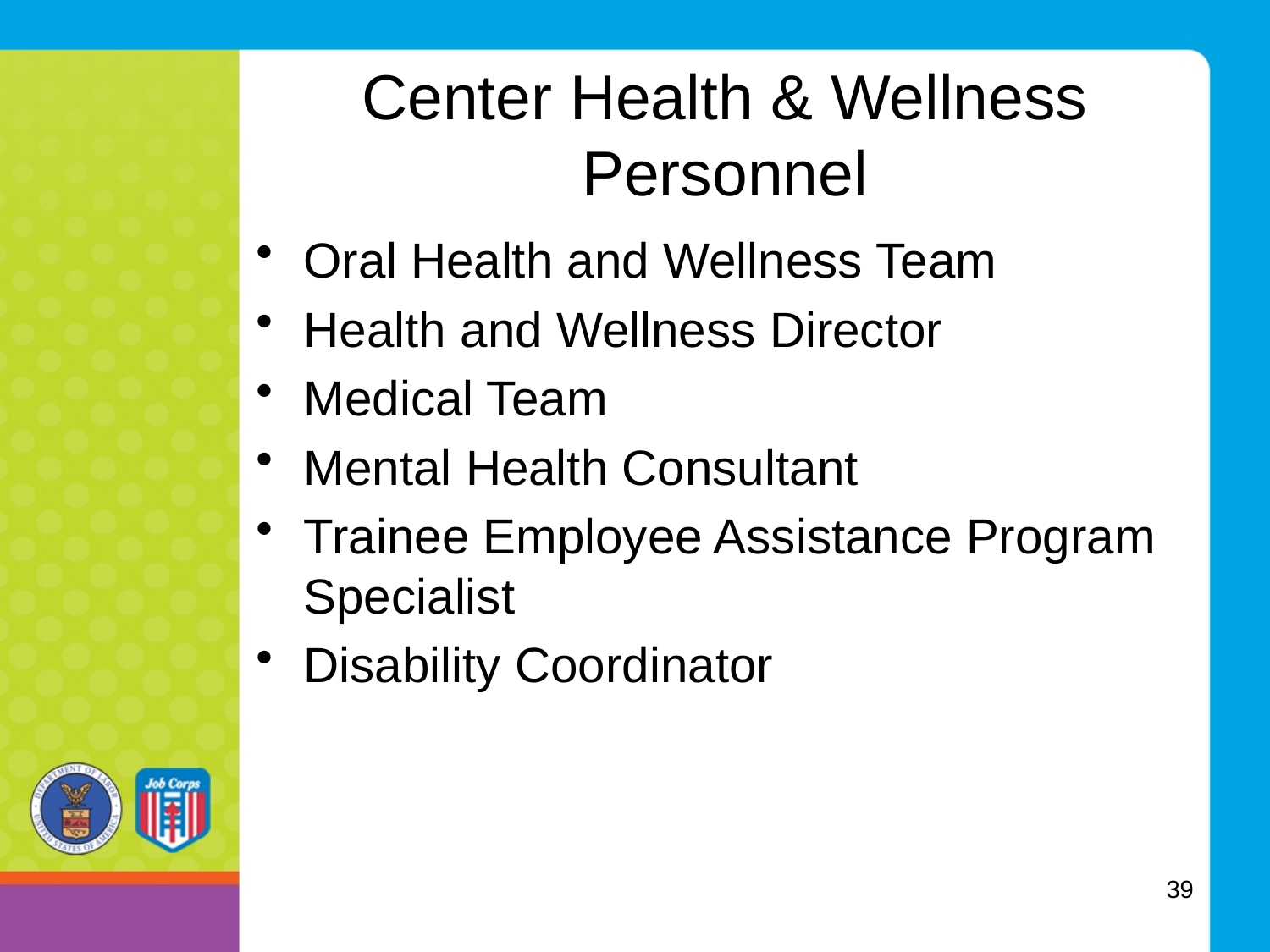

# Center Health & Wellness Personnel
Oral Health and Wellness Team
Health and Wellness Director
Medical Team
Mental Health Consultant
Trainee Employee Assistance Program Specialist
Disability Coordinator
39